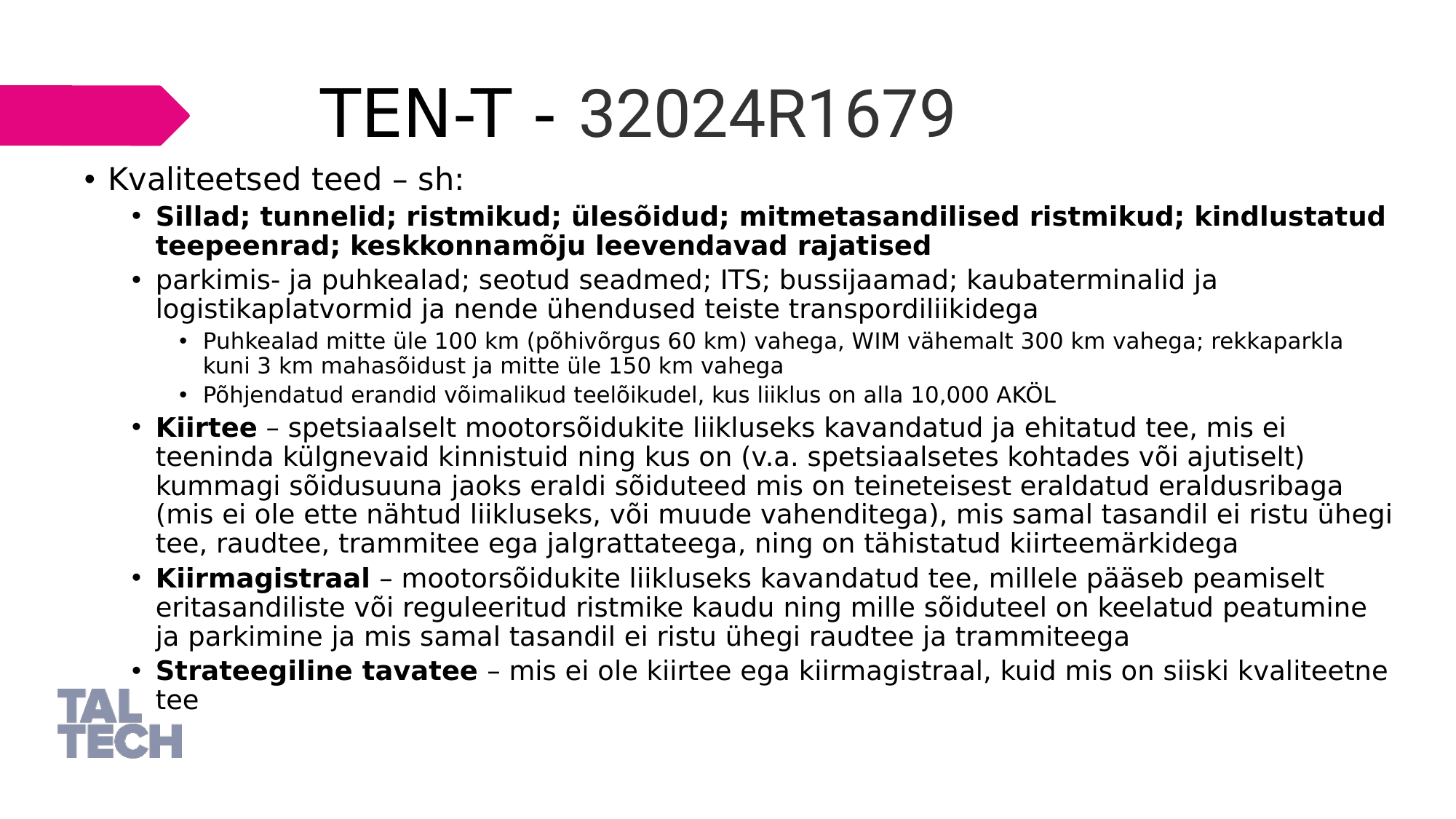

49
# TEN-T - 32024R1679
Kvaliteetsed teed – sh:
Sillad; tunnelid; ristmikud; ülesõidud; mitmetasandilised ristmikud; kindlustatud teepeenrad; keskkonnamõju leevendavad rajatised
parkimis- ja puhkealad; seotud seadmed; ITS; bussijaamad; kaubaterminalid ja logistikaplatvormid ja nende ühendused teiste transpordiliikidega
Puhkealad mitte üle 100 km (põhivõrgus 60 km) vahega, WIM vähemalt 300 km vahega; rekkaparkla kuni 3 km mahasõidust ja mitte üle 150 km vahega
Põhjendatud erandid võimalikud teelõikudel, kus liiklus on alla 10,000 AKÖL
Kiirtee – spetsiaalselt mootorsõidukite liikluseks kavandatud ja ehitatud tee, mis ei teeninda külgnevaid kinnistuid ning kus on (v.a. spetsiaalsetes kohtades või ajutiselt) kummagi sõidusuuna jaoks eraldi sõiduteed mis on teineteisest eraldatud eraldusribaga (mis ei ole ette nähtud liikluseks, või muude vahenditega), mis samal tasandil ei ristu ühegi tee, raudtee, trammitee ega jalgrattateega, ning on tähistatud kiirteemärkidega
Kiirmagistraal – mootorsõidukite liikluseks kavandatud tee, millele pääseb peamiselt eritasandiliste või reguleeritud ristmike kaudu ning mille sõiduteel on keelatud peatumine ja parkimine ja mis samal tasandil ei ristu ühegi raudtee ja trammiteega
Strateegiline tavatee – mis ei ole kiirtee ega kiirmagistraal, kuid mis on siiski kvaliteetne tee